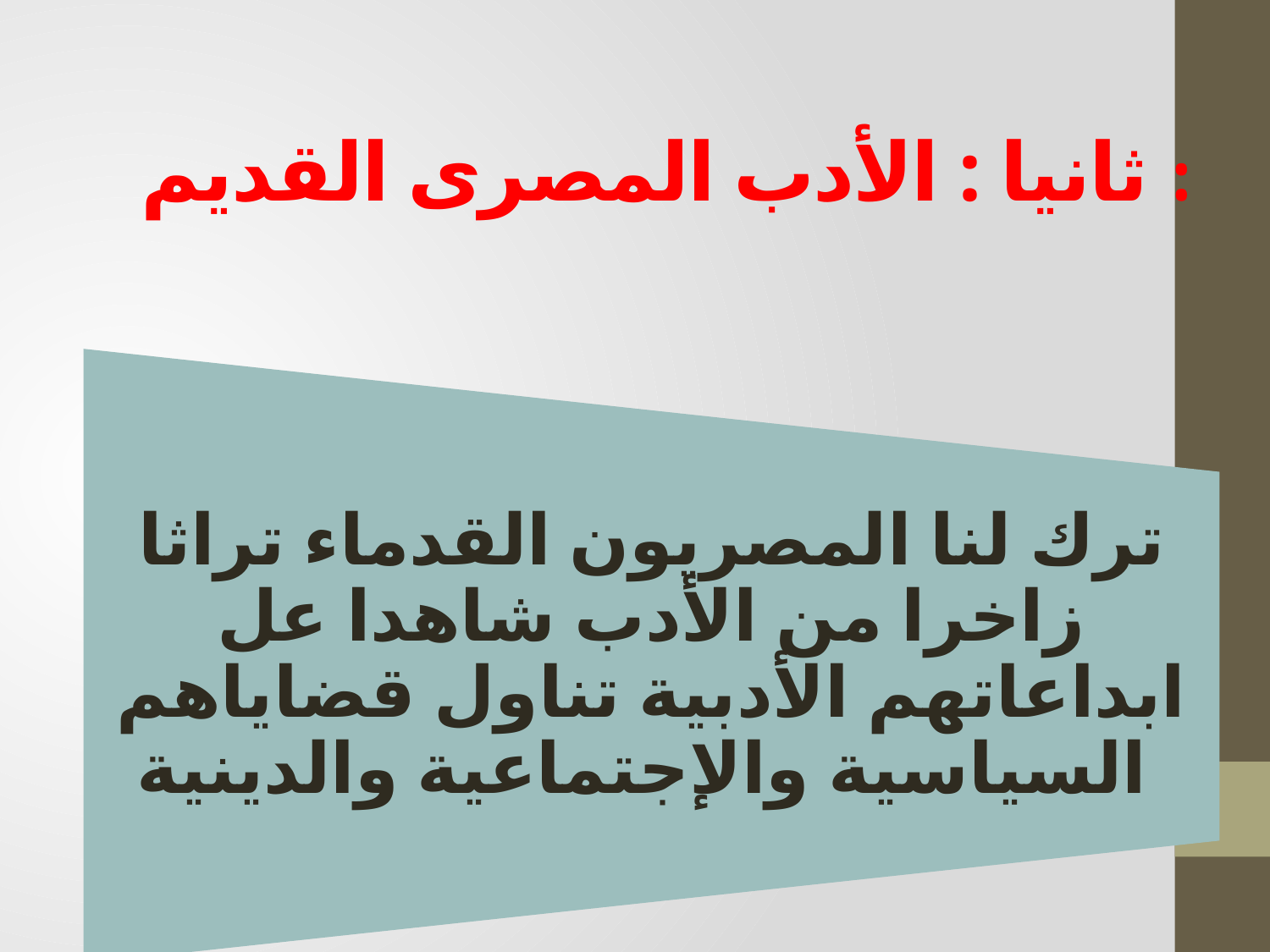

# ثانيا : الأدب المصرى القديم :

ترك لنا المصريون القدماء تراثا زاخرا من الأدب شاهدا عل ابداعاتهم الأدبية تناول قضاياهم السياسية والإجتماعية والدينية